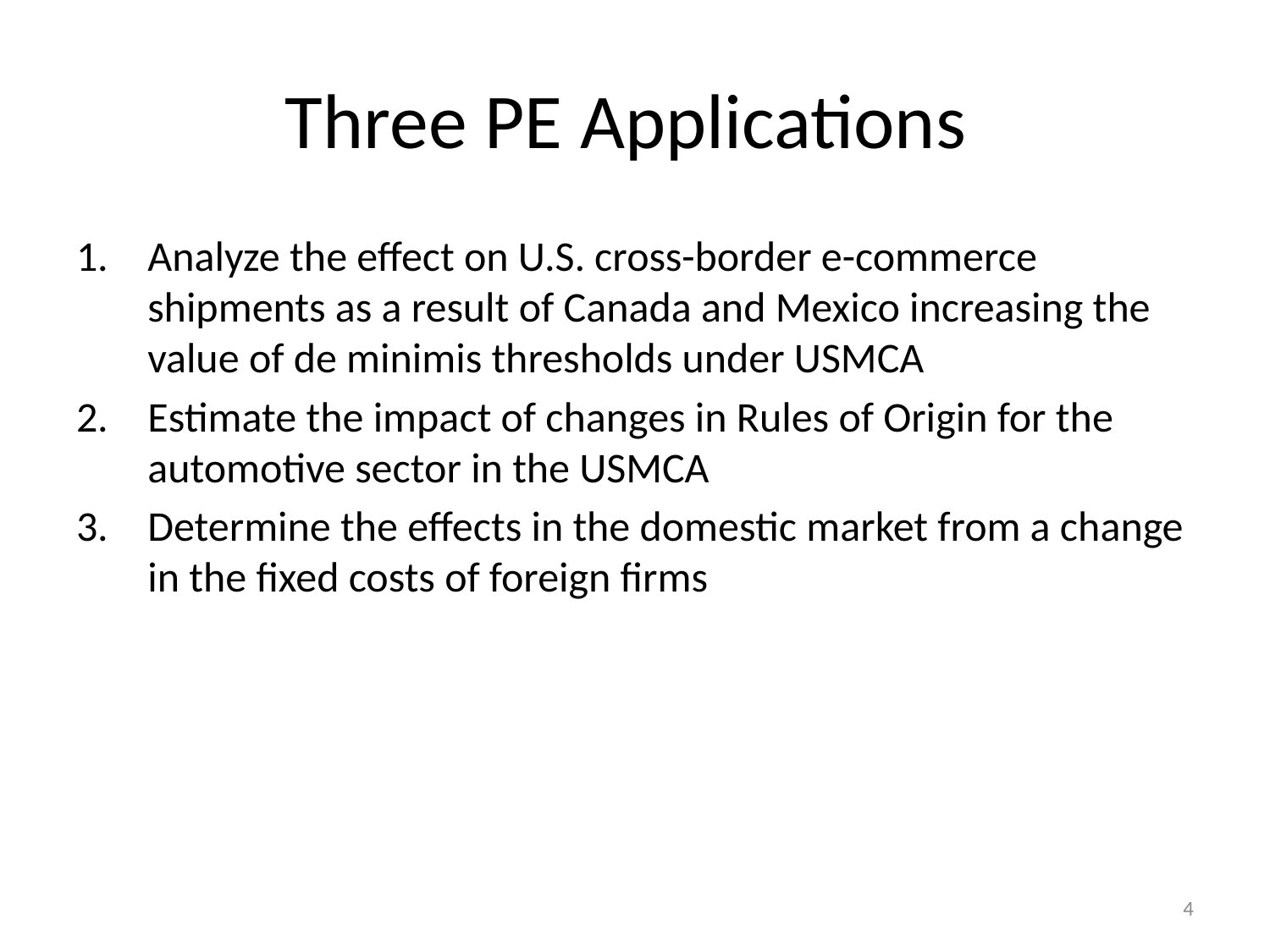

# Three PE Applications
Analyze the effect on U.S. cross-border e-commerce shipments as a result of Canada and Mexico increasing the value of de minimis thresholds under USMCA
Estimate the impact of changes in Rules of Origin for the automotive sector in the USMCA
Determine the effects in the domestic market from a change in the fixed costs of foreign firms
4